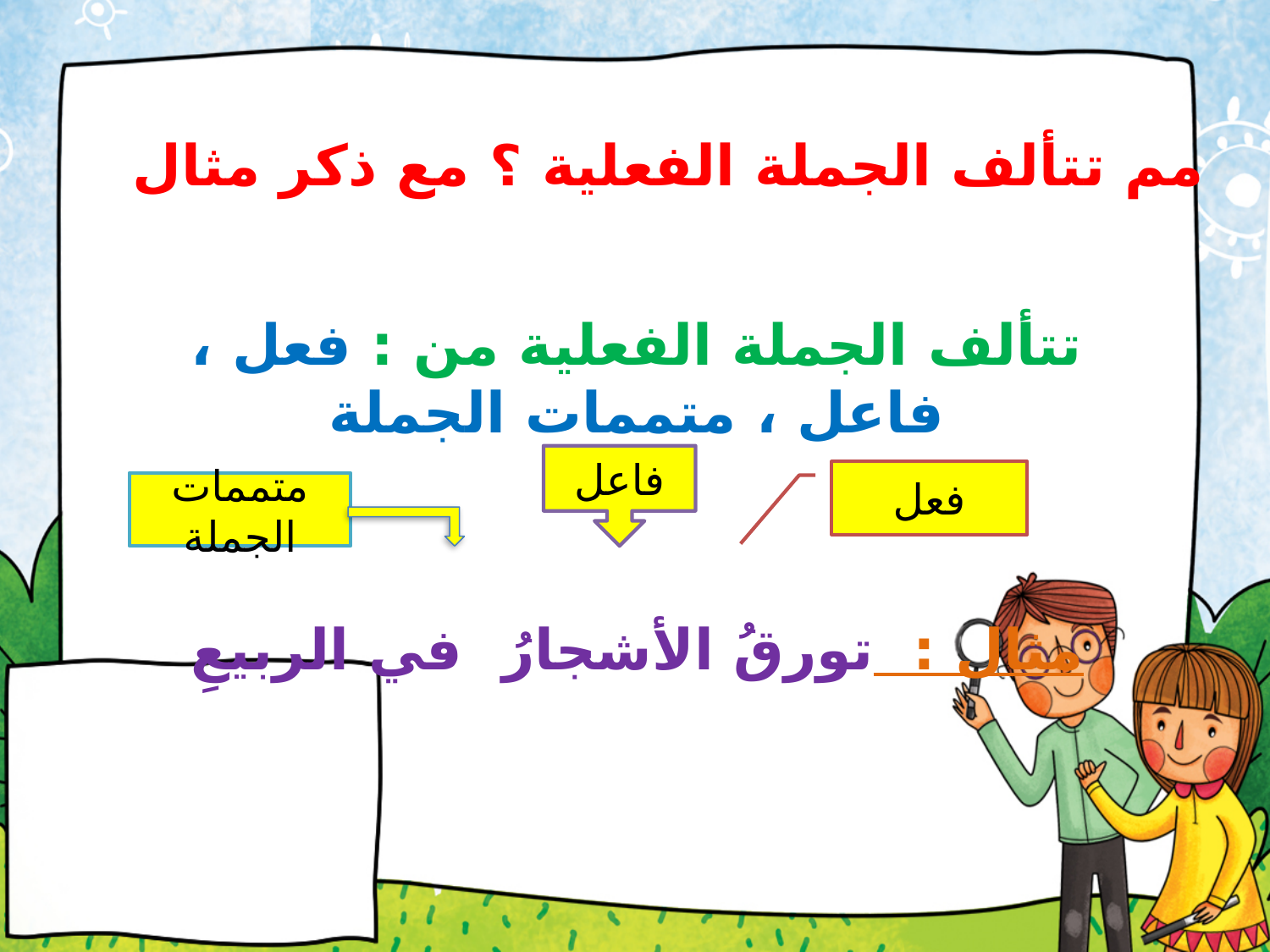

# مم تتألف الجملة الفعلية ؟ مع ذكر مثال

تتألف الجملة الفعلية من : فعل ، فاعل ، متممات الجملة

مثال :  تورقُ الأشجارُ  في الربيعِ
فاعل
فعل
متممات الجملة